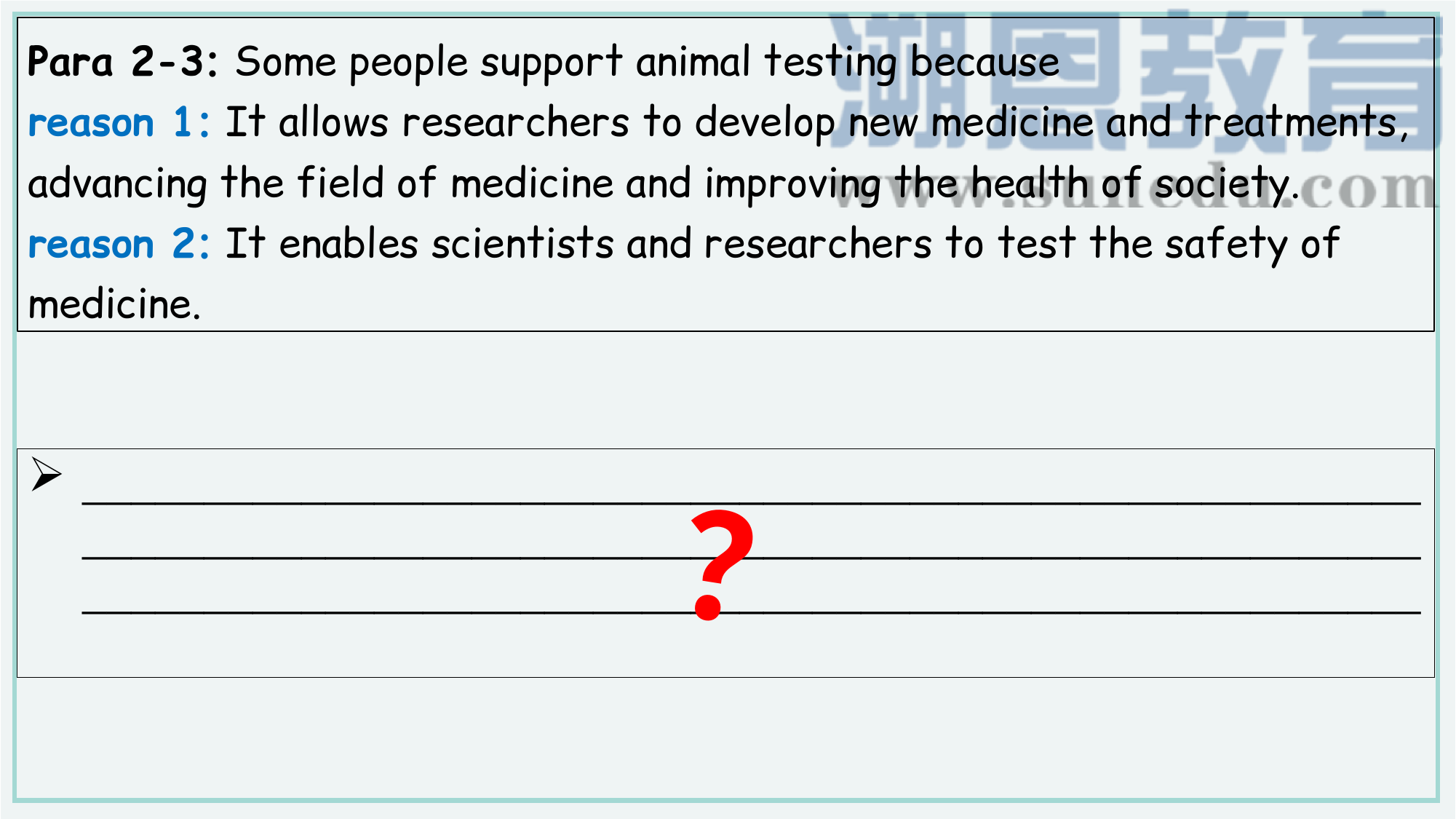

Para 2-3: Some people support animal testing because
reason 1: It allows researchers to develop new medicine and treatments, advancing the field of medicine and improving the health of society.
reason 2: It enables scientists and researchers to test the safety of medicine.
_____________________________________________________________________________________________________________________________________________________________________

？